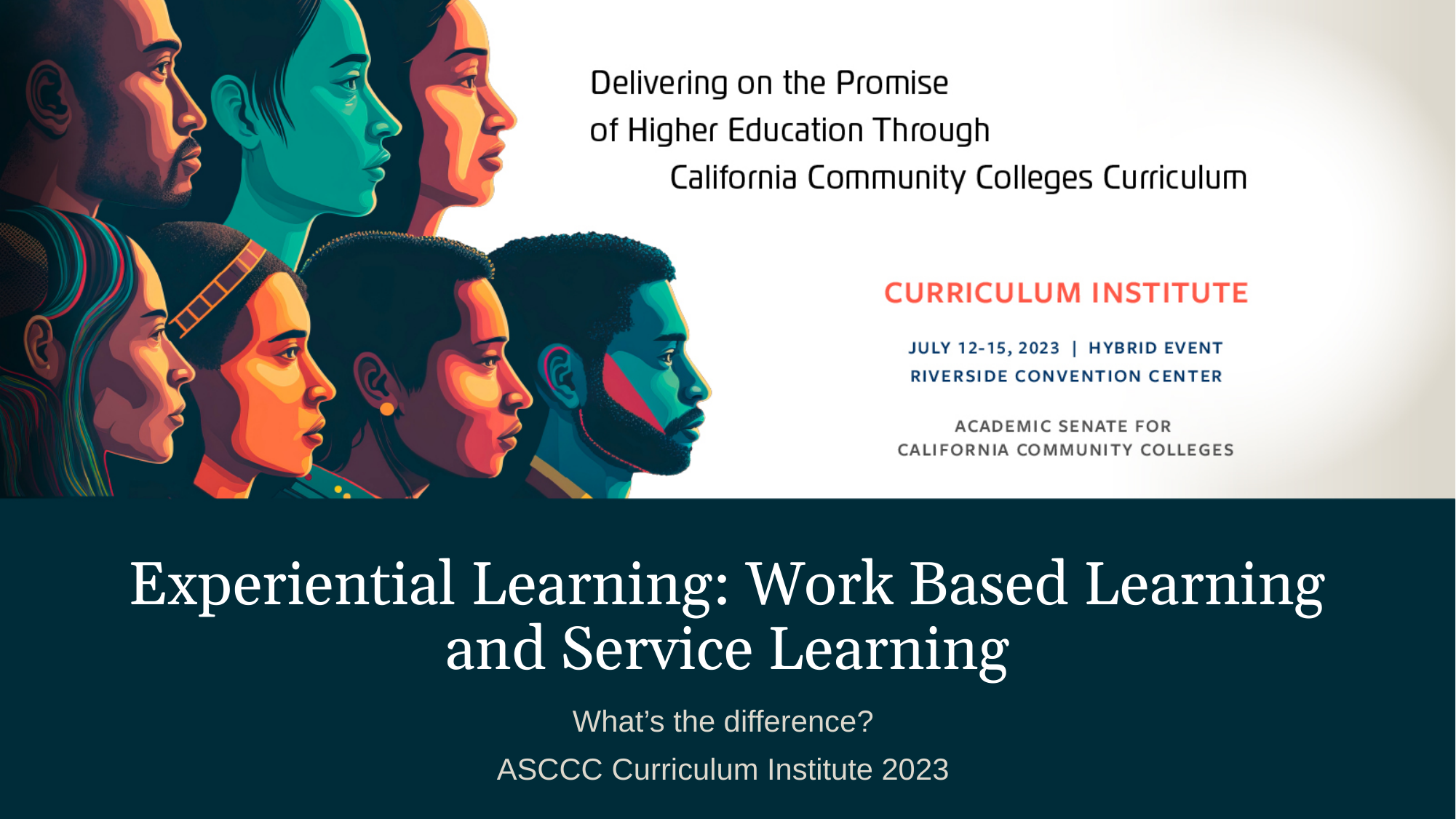

# Experiential Learning: Work Based Learning and Service Learning
What’s the difference?
ASCCC Curriculum Institute 2023